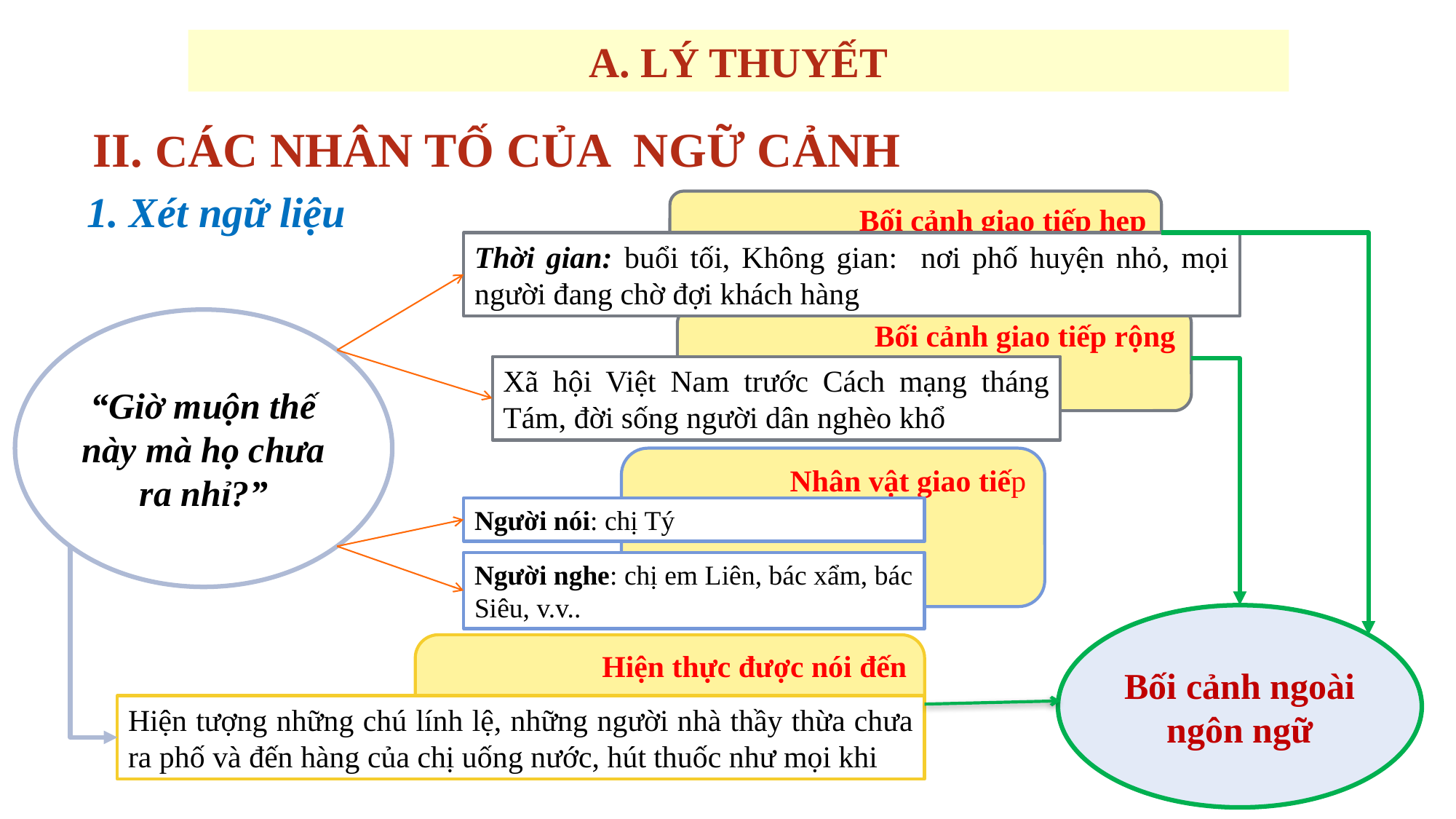

A. LÝ THUYẾT
# ii. Các nhân tố của  ngữ cảnh
1. Xét ngữ liệu
Bối cảnh giao tiếp hẹp
Thời gian: buổi tối, Không gian:  nơi phố huyện nhỏ, mọi người đang chờ đợi khách hàng
Bối cảnh giao tiếp rộng
“Giờ muộn thế này mà họ chưa ra nhỉ?”
Xã hội Việt Nam trước Cách mạng tháng Tám, đời sống người dân nghèo khổ
Nhân vật giao tiếp
Người nói: chị Tý
Người nghe: chị em Liên, bác xẩm, bác Siêu, v.v..
Bối cảnh ngoài ngôn ngữ
Hiện thực được nói đến
Hiện tượng những chú lính lệ, những người nhà thầy thừa chưa ra phố và đến hàng của chị uống nước, hút thuốc như mọi khi